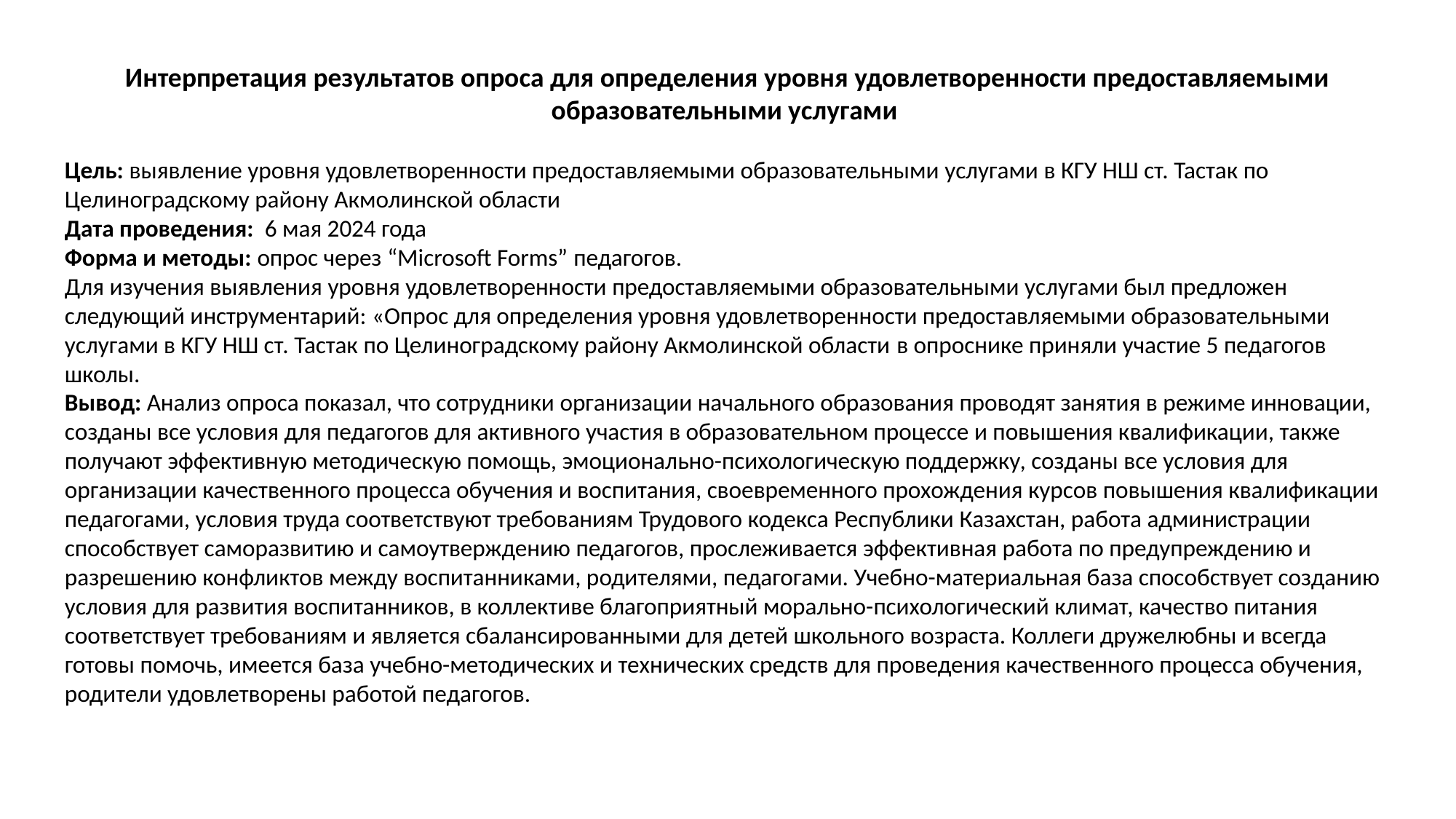

Интерпретация результатов опроса для определения уровня удовлетворенности предоставляемыми образовательными услугами

Цель: выявление уровня удовлетворенности предоставляемыми образовательными услугами в КГУ НШ ст. Тастак по Целиноградскому району Акмолинской области
Дата проведения:  6 мая 2024 года
Форма и методы: опрос через “Microsoft Forms” педагогов.
Для изучения выявления уровня удовлетворенности предоставляемыми образовательными услугами был предложен следующий инструментарий: «Опрос для определения уровня удовлетворенности предоставляемыми образовательными услугами в КГУ НШ ст. Тастак по Целиноградскому району Акмолинской области в опроснике приняли участие 5 педагогов школы.
Вывод: Анализ опроса показал, что сотрудники организации начального образования проводят занятия в режиме инновации, созданы все условия для педагогов для активного участия в образовательном процессе и повышения квалификации, также получают эффективную методическую помощь, эмоционально-психологическую поддержку, созданы все условия для организации качественного процесса обучения и воспитания, своевременного прохождения курсов повышения квалификации педагогами, условия труда соответствуют требованиям Трудового кодекса Республики Казахстан, работа администрации способствует саморазвитию и самоутверждению педагогов, прослеживается эффективная работа по предупреждению и разрешению конфликтов между воспитанниками, родителями, педагогами. Учебно-материальная база способствует созданию условия для развития воспитанников, в коллективе благоприятный морально-психологический климат, качество питания соответствует требованиям и является сбалансированными для детей школьного возраста. Коллеги дружелюбны и всегда готовы помочь, имеется база учебно-методических и технических средств для проведения качественного процесса обучения, родители удовлетворены работой педагогов.